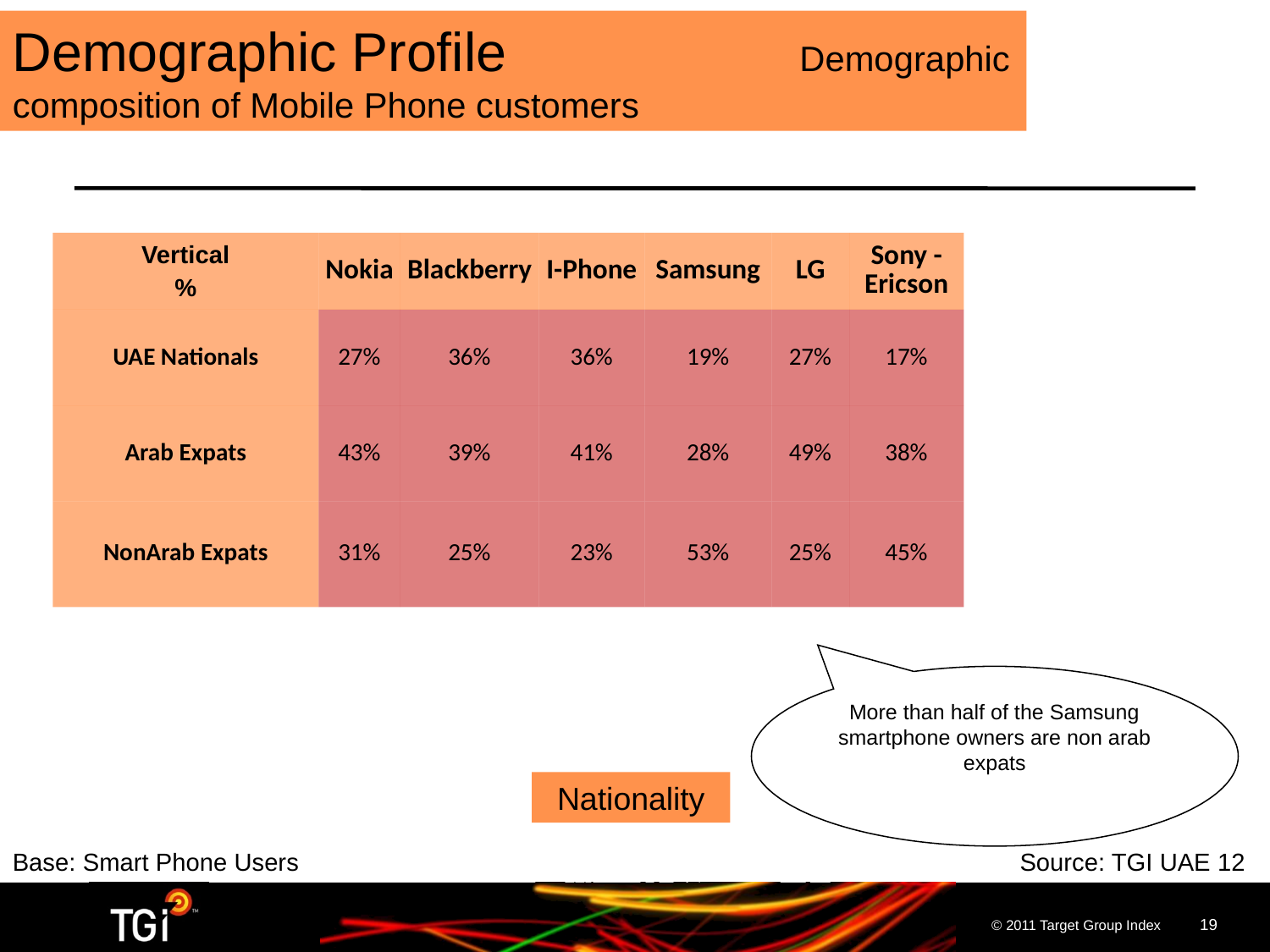

Demographic Profile                                 Demographic composition of Mobile Phone customers
| Vertical % | Nokia | Blackberry | I-Phone | Samsung | LG | Sony - Ericson |
| --- | --- | --- | --- | --- | --- | --- |
| UAE Nationals | 27% | 36% | 36% | 19% | 27% | 17% |
| Arab Expats | 43% | 39% | 41% | 28% | 49% | 38% |
| NonArab Expats | 31% | 25% | 23% | 53% | 25% | 45% |
More than half of the Samsung smartphone owners are non arab expats
Nationality
Base: Smart Phone Users 	Source: TGI UAE 12